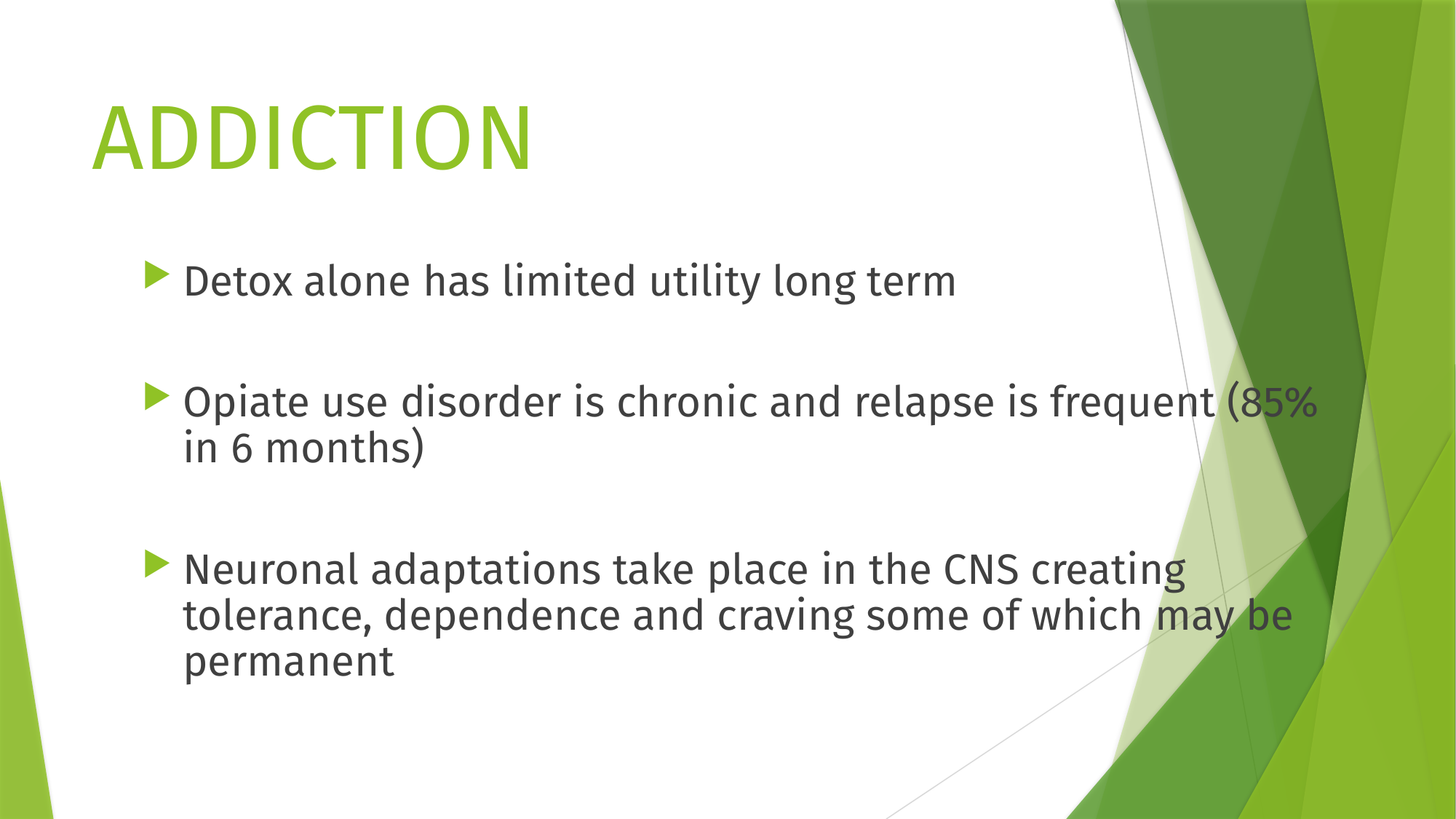

# ADDICTION
Detox alone has limited utility long term

Opiate use disorder is chronic and relapse is frequent (85% in 6 months)

Neuronal adaptations take place in the CNS creating tolerance, dependence and craving some of which may be permanent